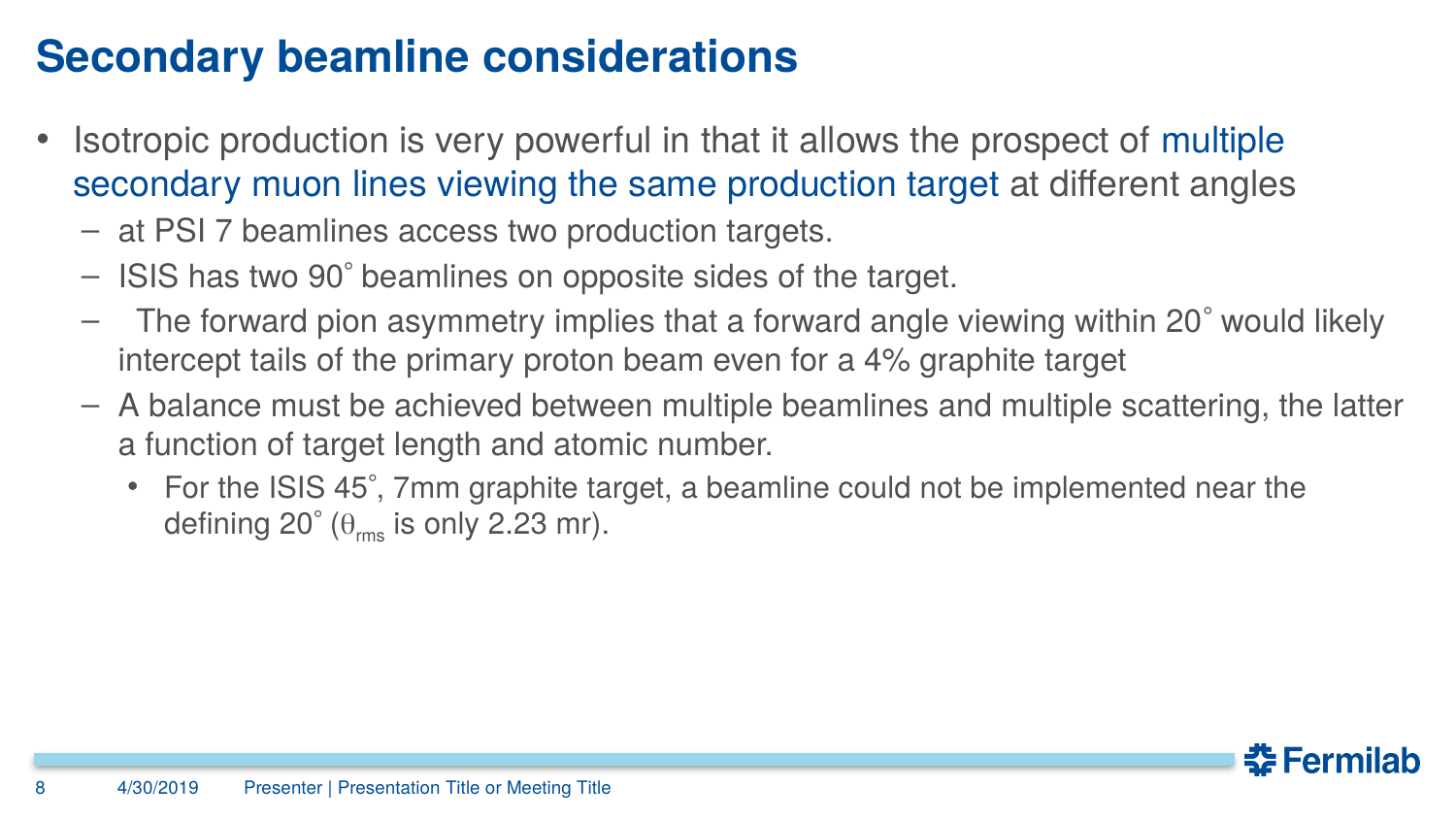

# Secondary beamline considerations
Isotropic production is very powerful in that it allows the prospect of multiple secondary muon lines viewing the same production target at different angles
at PSI 7 beamlines access two production targets.
ISIS has two 90° beamlines on opposite sides of the target.
  The forward pion asymmetry implies that a forward angle viewing within 20° would likely intercept tails of the primary proton beam even for a 4% graphite target
A balance must be achieved between multiple beamlines and multiple scattering, the latter a function of target length and atomic number.
For the ISIS 45°, 7mm graphite target, a beamline could not be implemented near the defining 20° (θrms is only 2.23 mr).
8
4/30/2019
Presenter | Presentation Title or Meeting Title